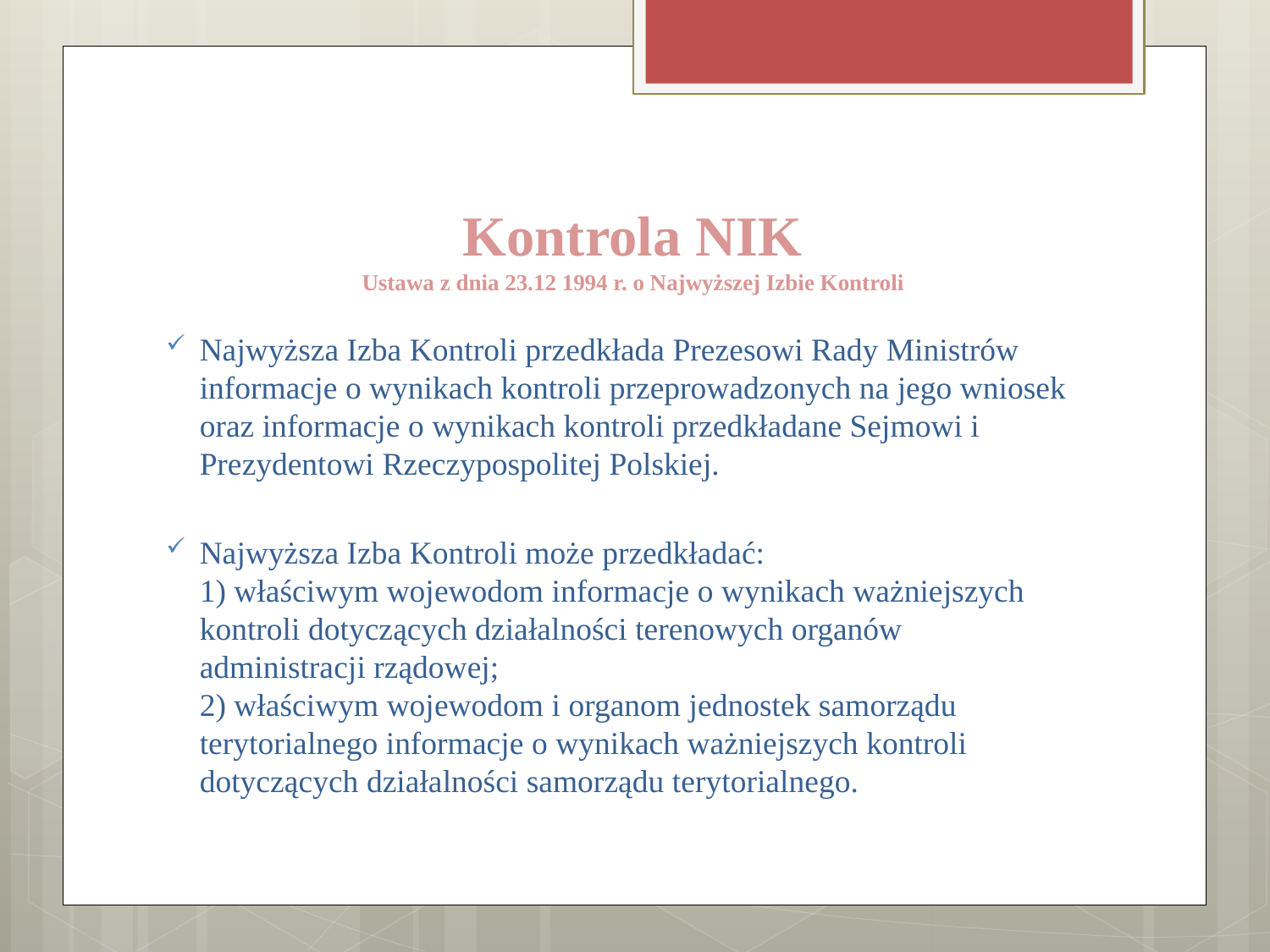

# Kontrola NIK Ustawa z dnia 23.12 1994 r. o Najwyższej Izbie Kontroli
Najwyższa Izba Kontroli przedkłada Prezesowi Rady Ministrów informacje o wynikach kontroli przeprowadzonych na jego wniosek oraz informacje o wynikach kontroli przedkładane Sejmowi i Prezydentowi Rzeczypospolitej Polskiej.

Najwyższa Izba Kontroli może przedkładać:
1) właściwym wojewodom informacje o wynikach ważniejszych kontroli dotyczących działalności terenowych organów administracji rządowej;
2) właściwym wojewodom i organom jednostek samorządu terytorialnego informacje o wynikach ważniejszych kontroli dotyczących działalności samorządu terytorialnego.